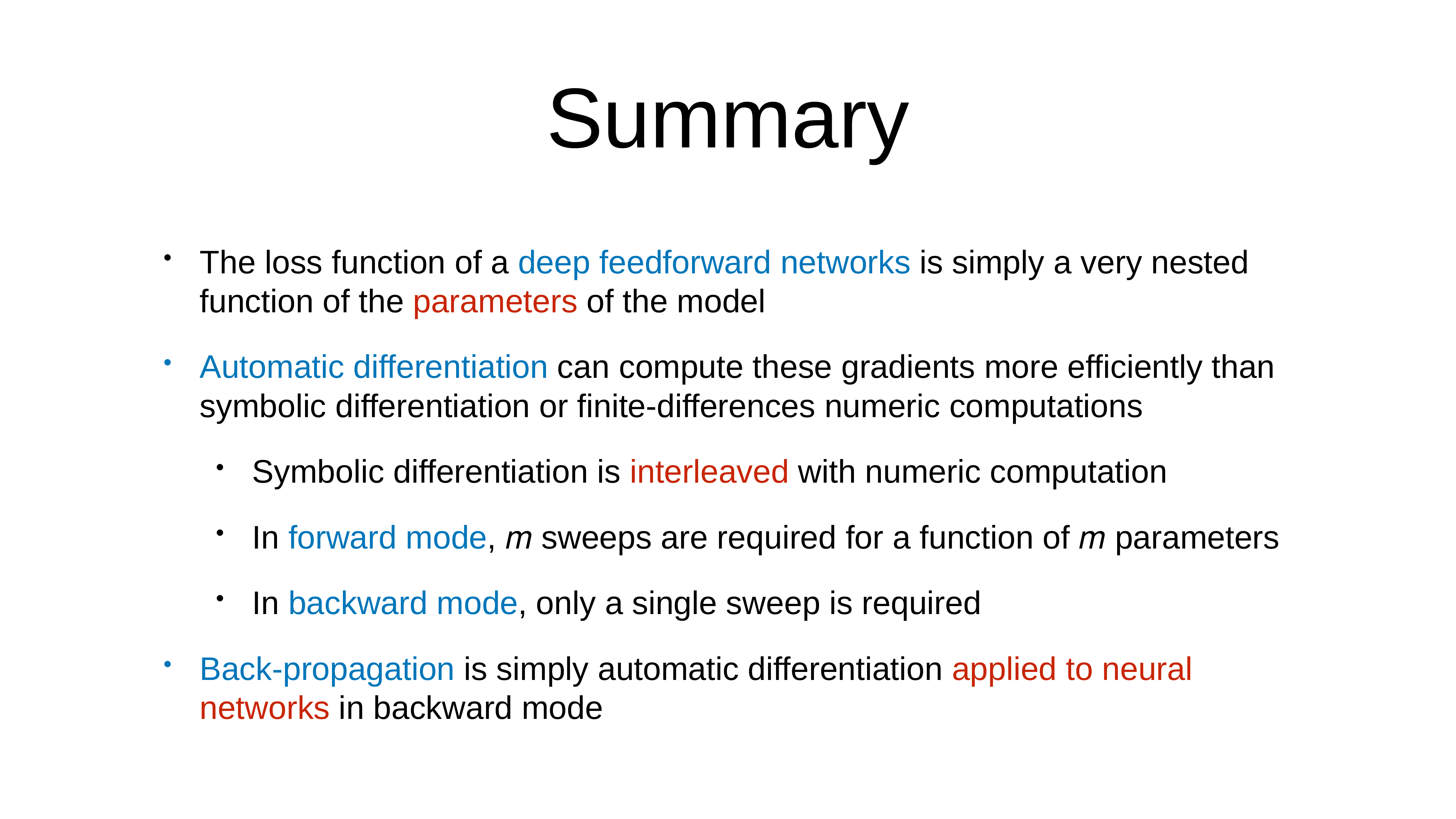

# Summary
The loss function of a deep feedforward networks is simply a very nested function of the parameters of the model
Automatic differentiation can compute these gradients more efficiently than symbolic differentiation or finite-differences numeric computations
Symbolic differentiation is interleaved with numeric computation
In forward mode, m sweeps are required for a function of m parameters
In backward mode, only a single sweep is required
Back-propagation is simply automatic differentiation applied to neural networks in backward mode